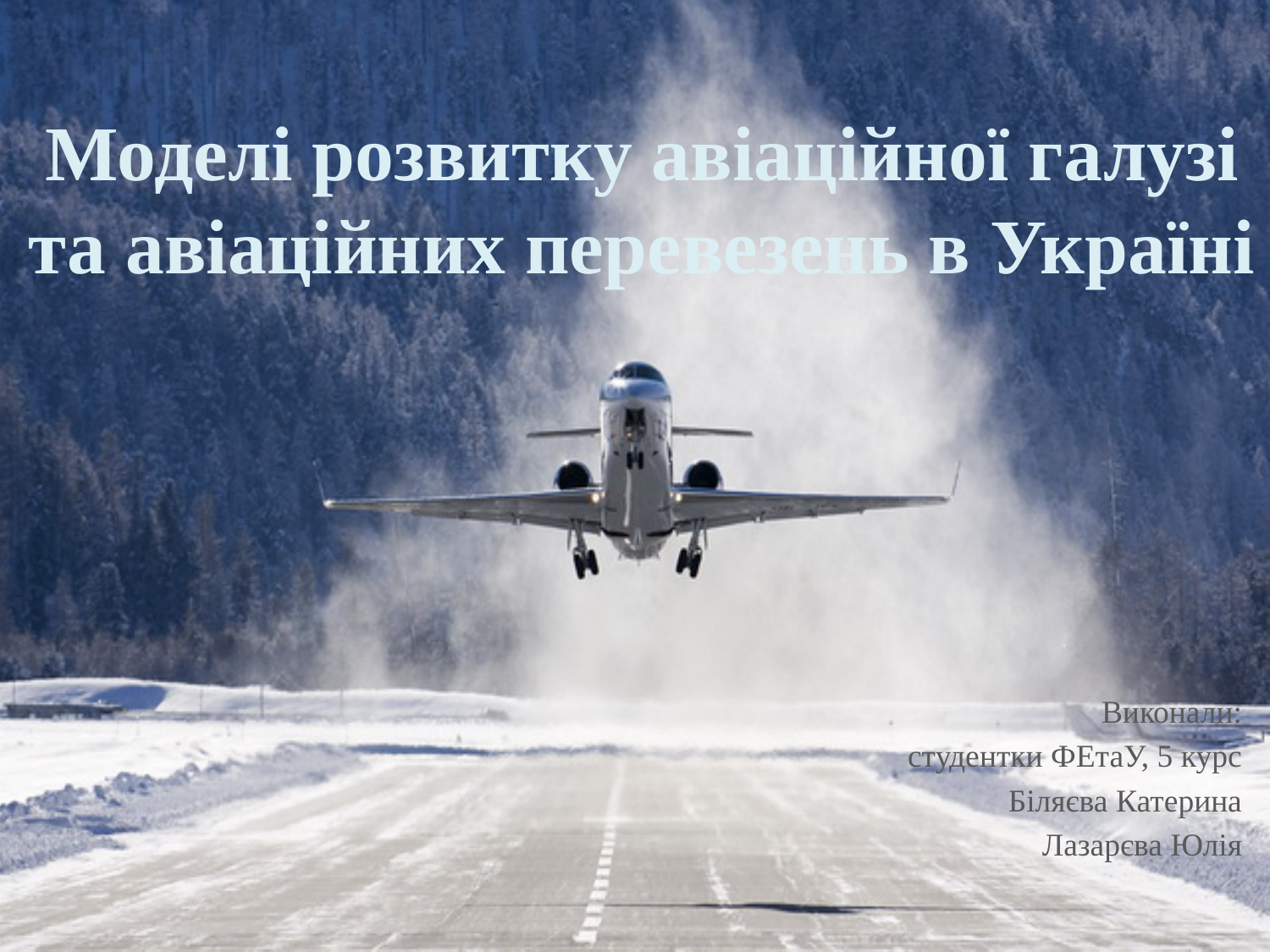

# Моделі розвитку авіаційної галузі та авіаційних перевезень в Україні

Виконали:
студентки ФЕтаУ, 5 курс
Біляєва Катерина
Лазарєва Юлія